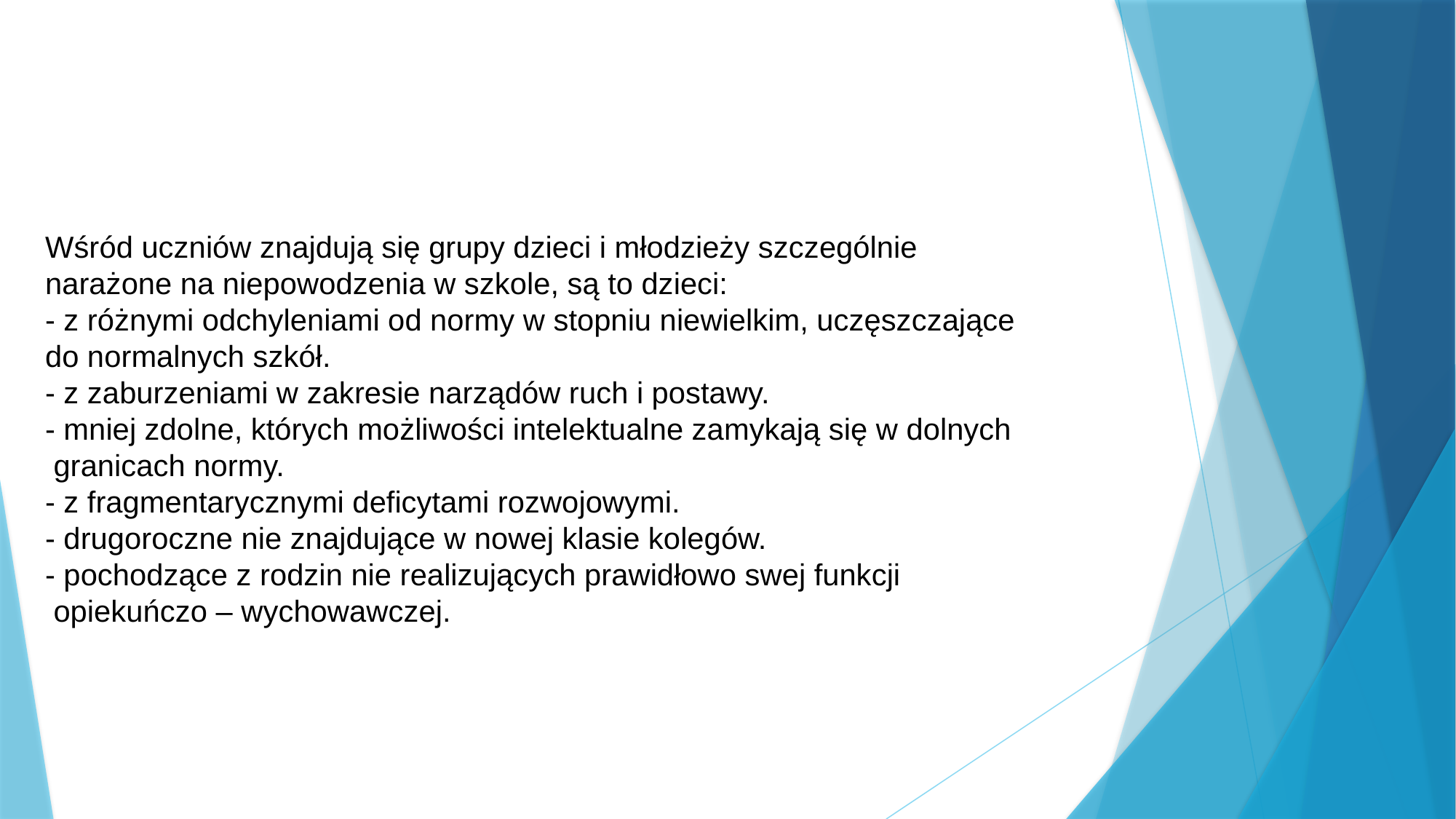

Wśród uczniów znajdują się grupy dzieci i młodzieży szczególnie
narażone na niepowodzenia w szkole, są to dzieci:
- z różnymi odchyleniami od normy w stopniu niewielkim, uczęszczające                                               do normalnych szkół.
- z zaburzeniami w zakresie narządów ruch i postawy.
- mniej zdolne, których możliwości intelektualne zamykają się w dolnych
 granicach normy.
- z fragmentarycznymi deficytami rozwojowymi.
- drugoroczne nie znajdujące w nowej klasie kolegów.
- pochodzące z rodzin nie realizujących prawidłowo swej funkcji
 opiekuńczo – wychowawczej.